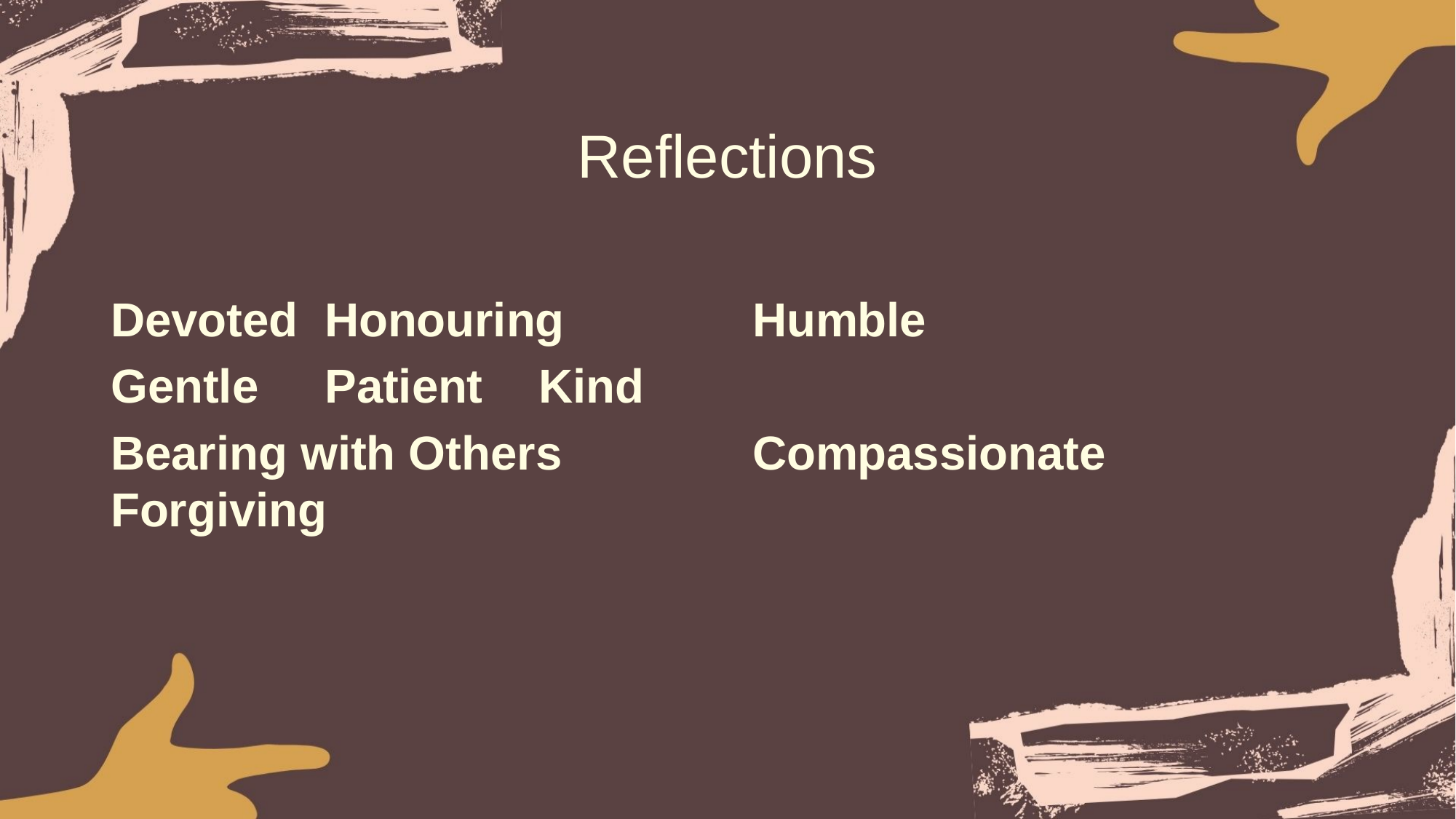

# Reflections

Devoted					Honouring				Humble
Gentle						Patient					Kind
Bearing with Others		Compassionate			Forgiving